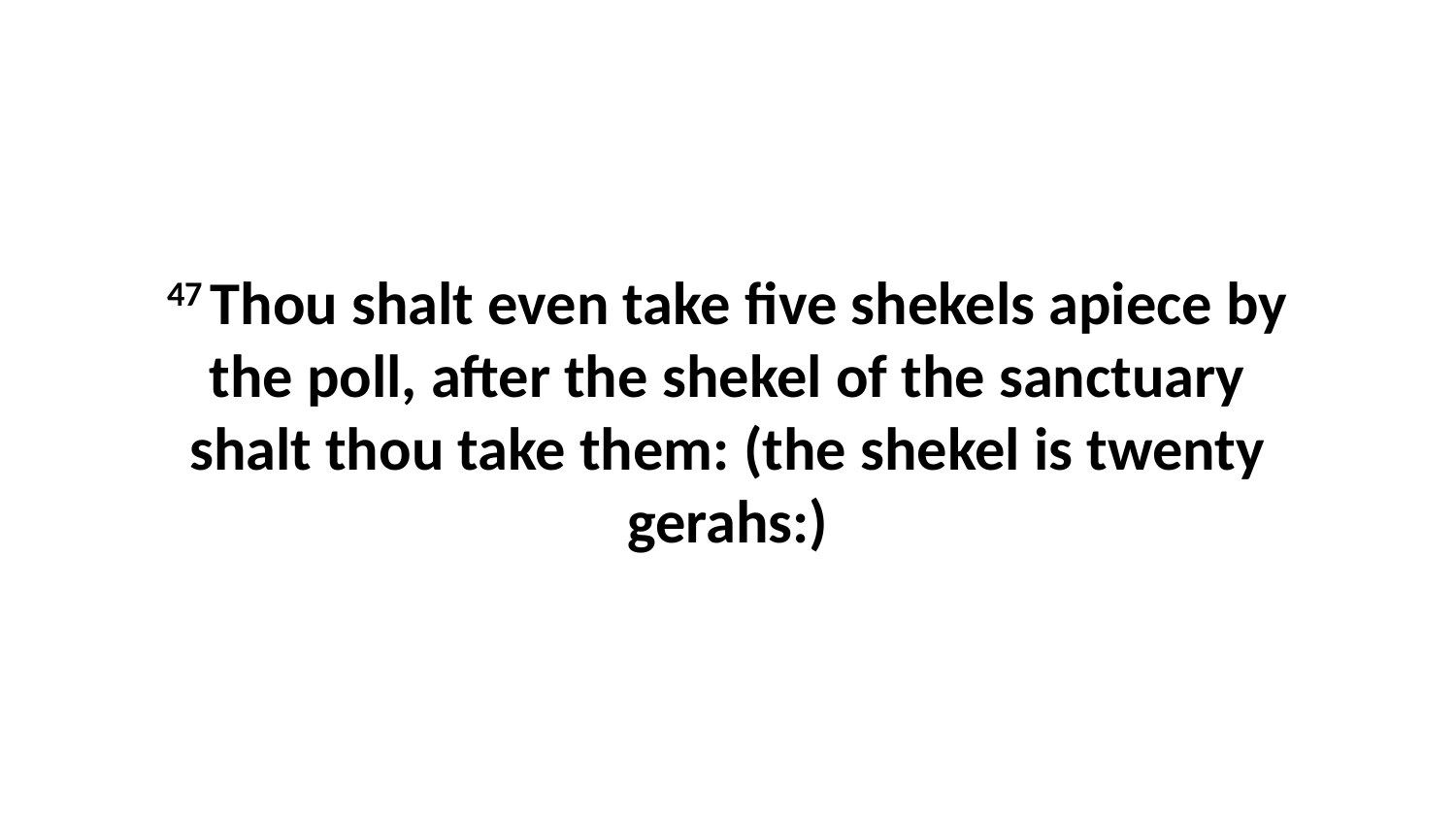

47 Thou shalt even take five shekels apiece by the poll, after the shekel of the sanctuary shalt thou take them: (the shekel is twenty gerahs:)